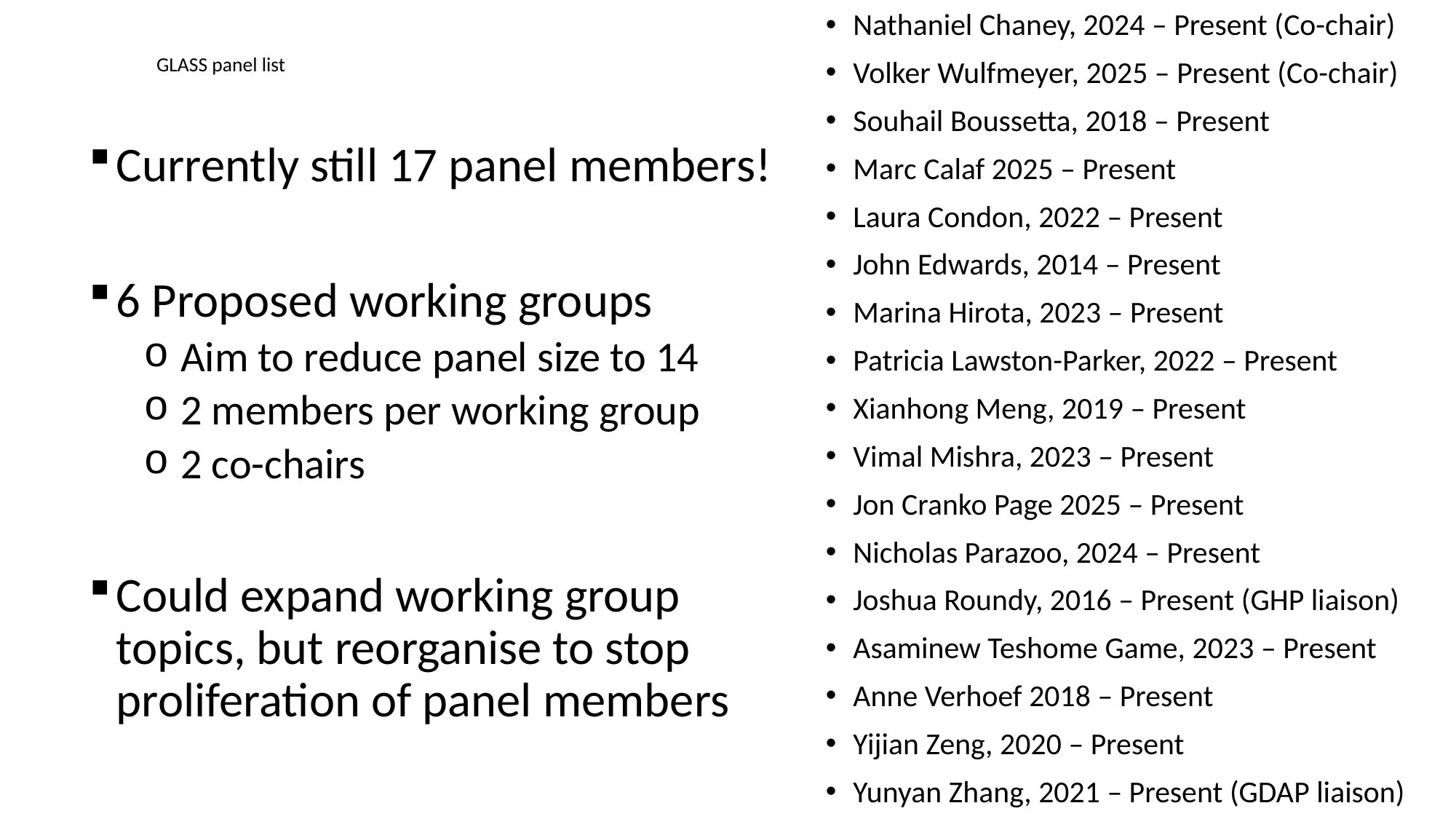

Nathaniel Chaney, 2024 – Present (Co-chair)
Volker Wulfmeyer, 2025 – Present (Co-chair)
Souhail Boussetta, 2018 – Present
Marc Calaf 2025 – Present
Laura Condon, 2022 – Present
John Edwards, 2014 – Present
Marina Hirota, 2023 – Present
Patricia Lawston-Parker, 2022 – Present
Xianhong Meng, 2019 – Present
Vimal Mishra, 2023 – Present
Jon Cranko Page 2025 – Present
Nicholas Parazoo, 2024 – Present
Joshua Roundy, 2016 – Present (GHP liaison)
Asaminew Teshome Game, 2023 – Present
Anne Verhoef 2018 – Present
Yijian Zeng, 2020 – Present
Yunyan Zhang, 2021 – Present (GDAP liaison)
# GLASS panel list
Currently still 17 panel members!

6 Proposed working groups
 Aim to reduce panel size to 14
 2 members per working group
 2 co-chairs

Could expand working group topics, but reorganise to stop proliferation of panel members